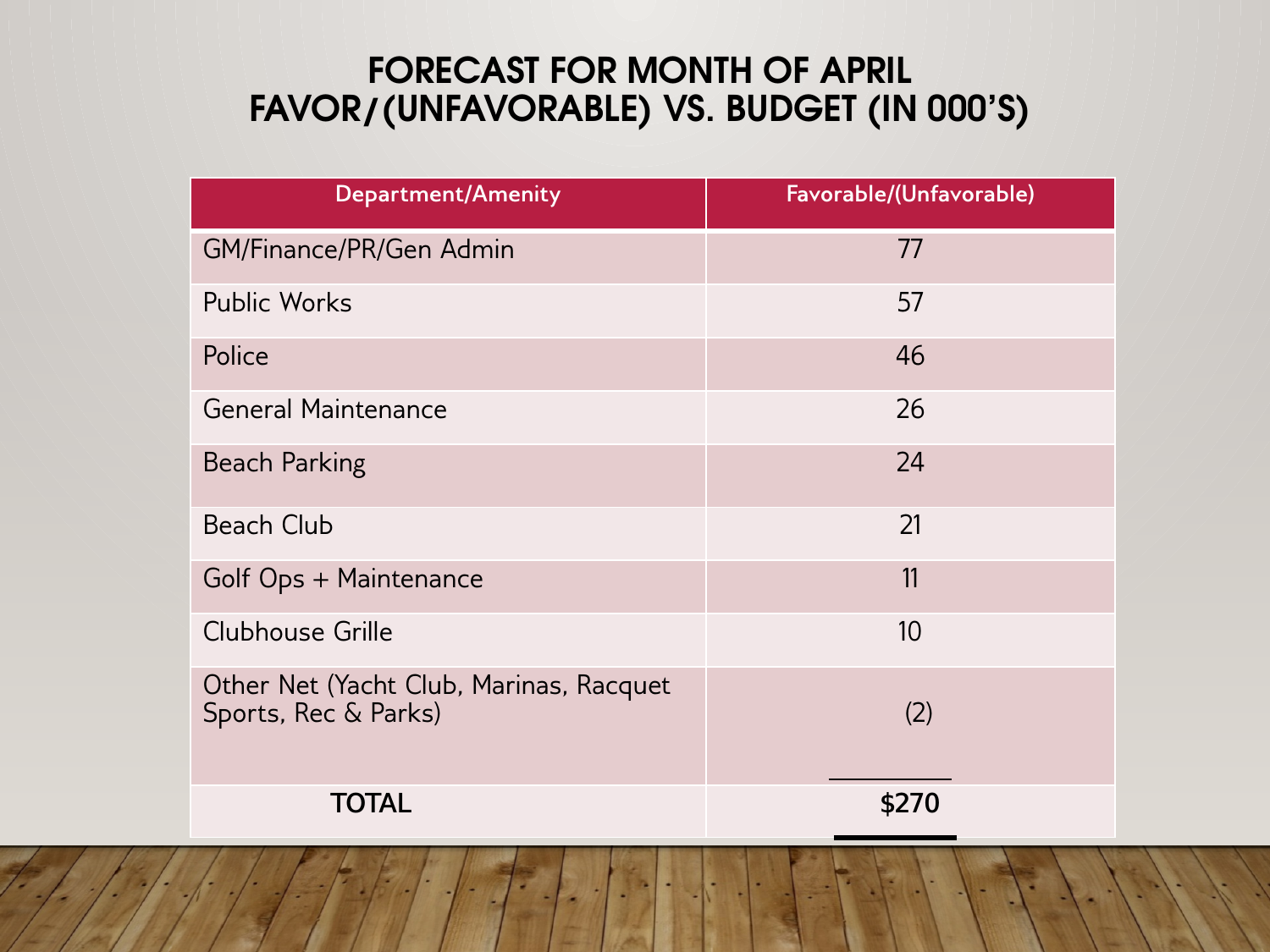

# forecast for month of april Favor/(Unfavorable) Vs. Budget (in 000’s)
| Department/Amenity | Favorable/(Unfavorable) |
| --- | --- |
| GM/Finance/PR/Gen Admin | 77 |
| Public Works | 57 |
| Police | 46 |
| General Maintenance | 26 |
| Beach Parking | 24 |
| Beach Club | 21 |
| Golf Ops + Maintenance | 11 |
| Clubhouse Grille | 10 |
| Other Net (Yacht Club, Marinas, Racquet Sports, Rec & Parks) | (2) |
| TOTAL | $270 |